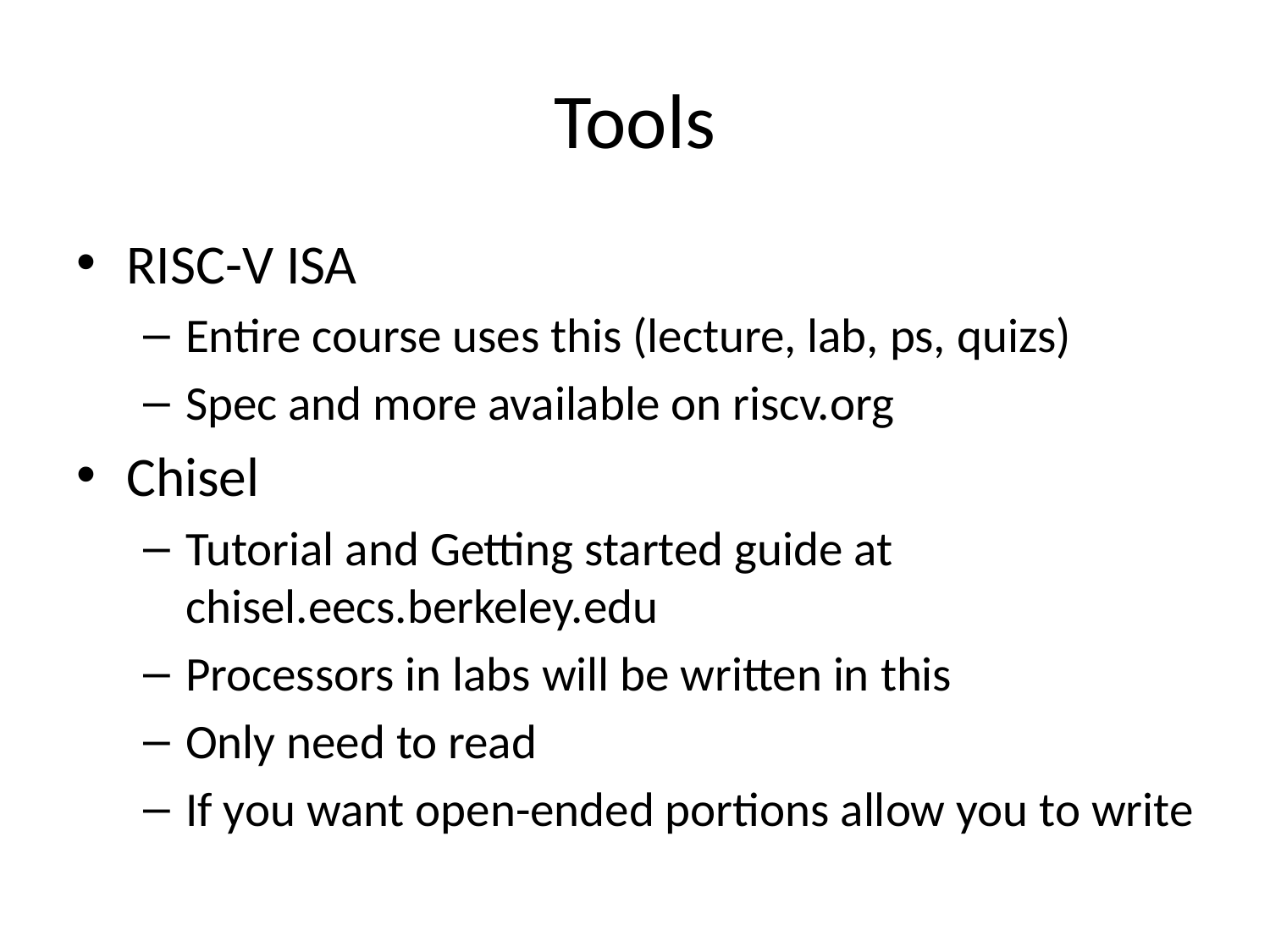

# Tools
RISC-V ISA
Entire course uses this (lecture, lab, ps, quizs)
Spec and more available on riscv.org
Chisel
Tutorial and Getting started guide at chisel.eecs.berkeley.edu
Processors in labs will be written in this
Only need to read
If you want open-ended portions allow you to write